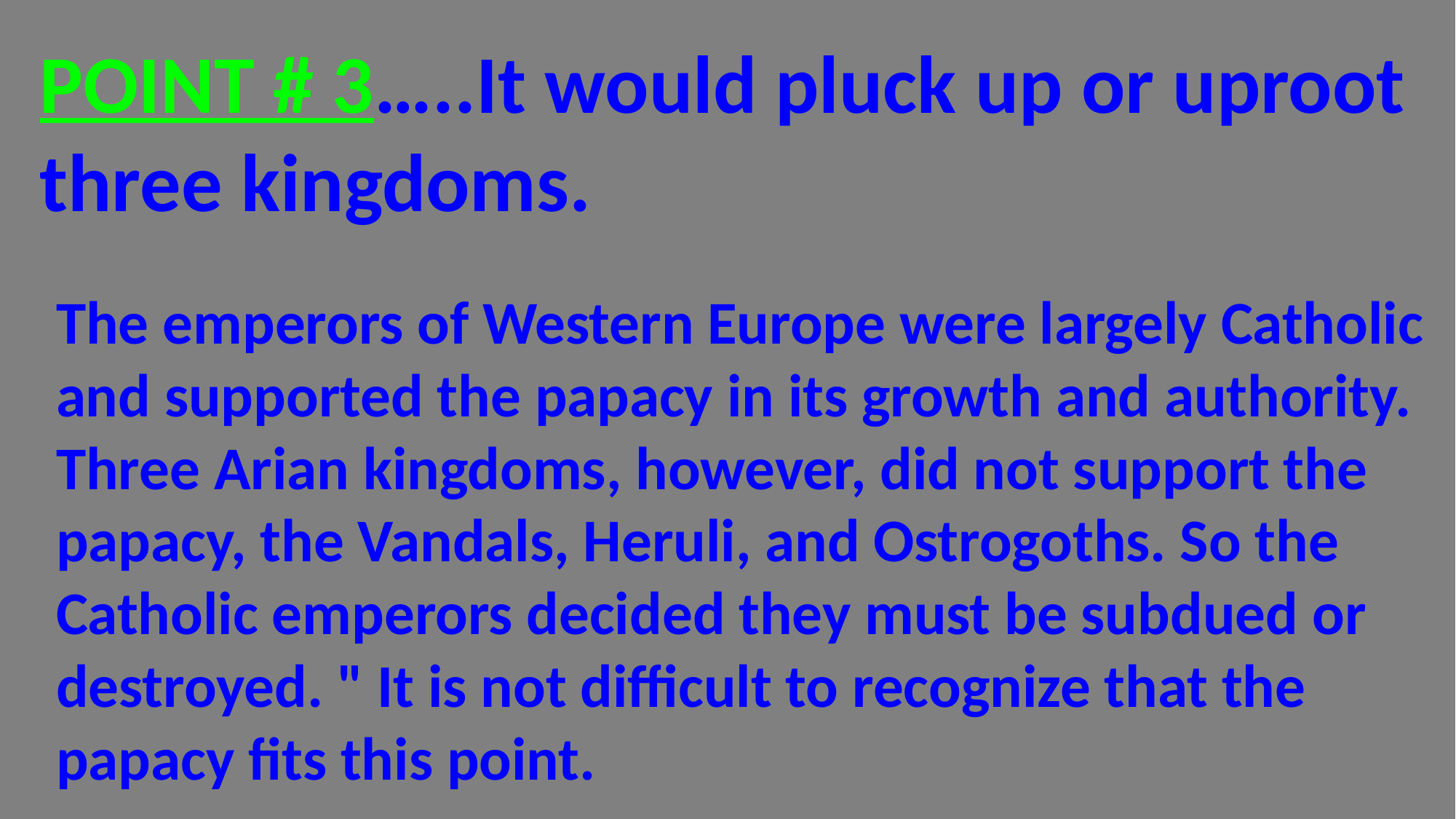

POINT # 3…..It would pluck up or uproot three kingdoms.
The emperors of Western Europe were largely Catholic and supported the papacy in its growth and authority. Three Arian kingdoms, however, did not support the papacy, the Vandals, Heruli, and Ostrogoths. So the Catholic emperors decided they must be subdued or destroyed. " It is not difficult to recognize that the papacy fits this point.